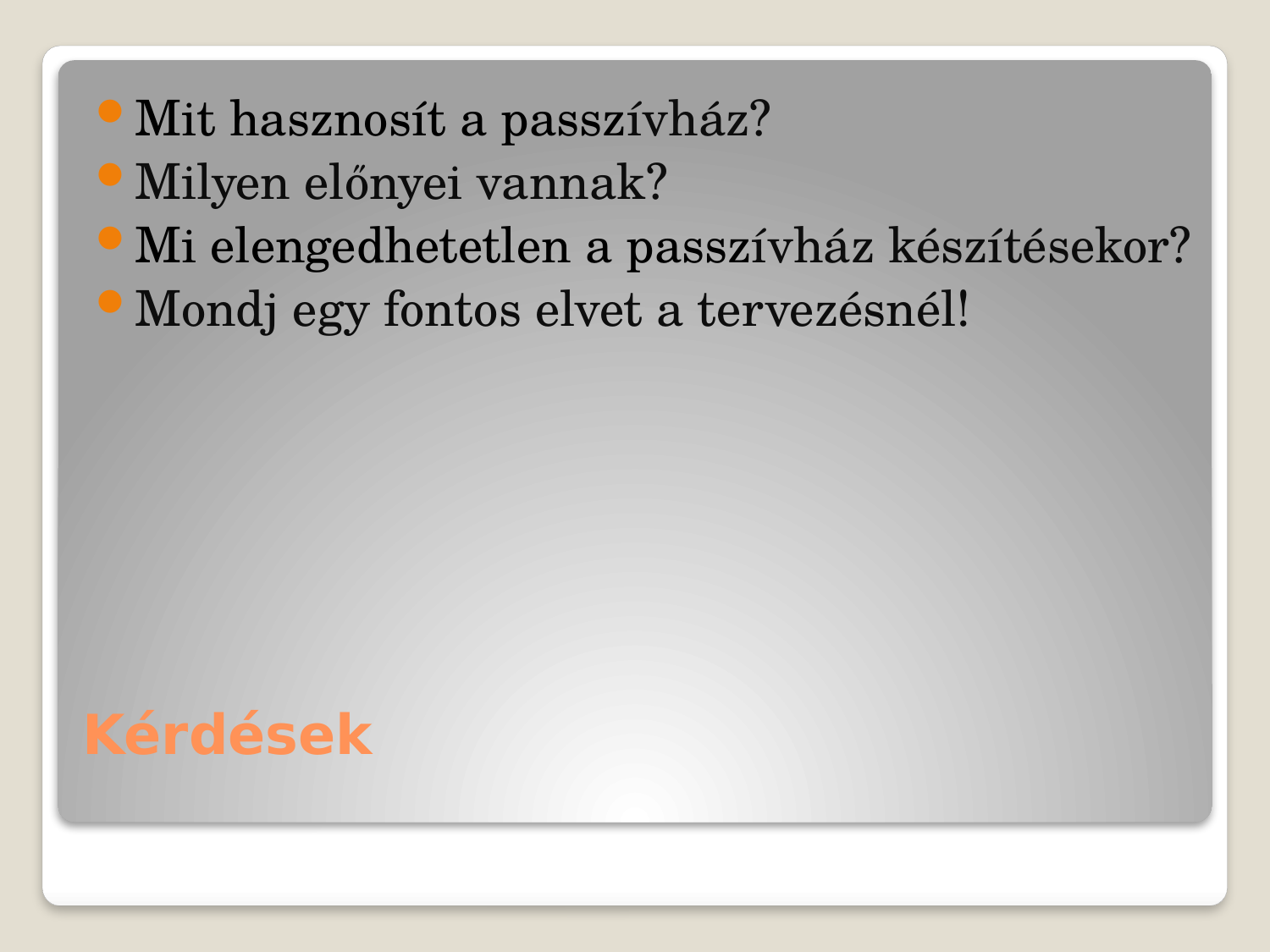

Mit hasznosít a passzívház?
Milyen előnyei vannak?
Mi elengedhetetlen a passzívház készítésekor?
Mondj egy fontos elvet a tervezésnél!
# Kérdések